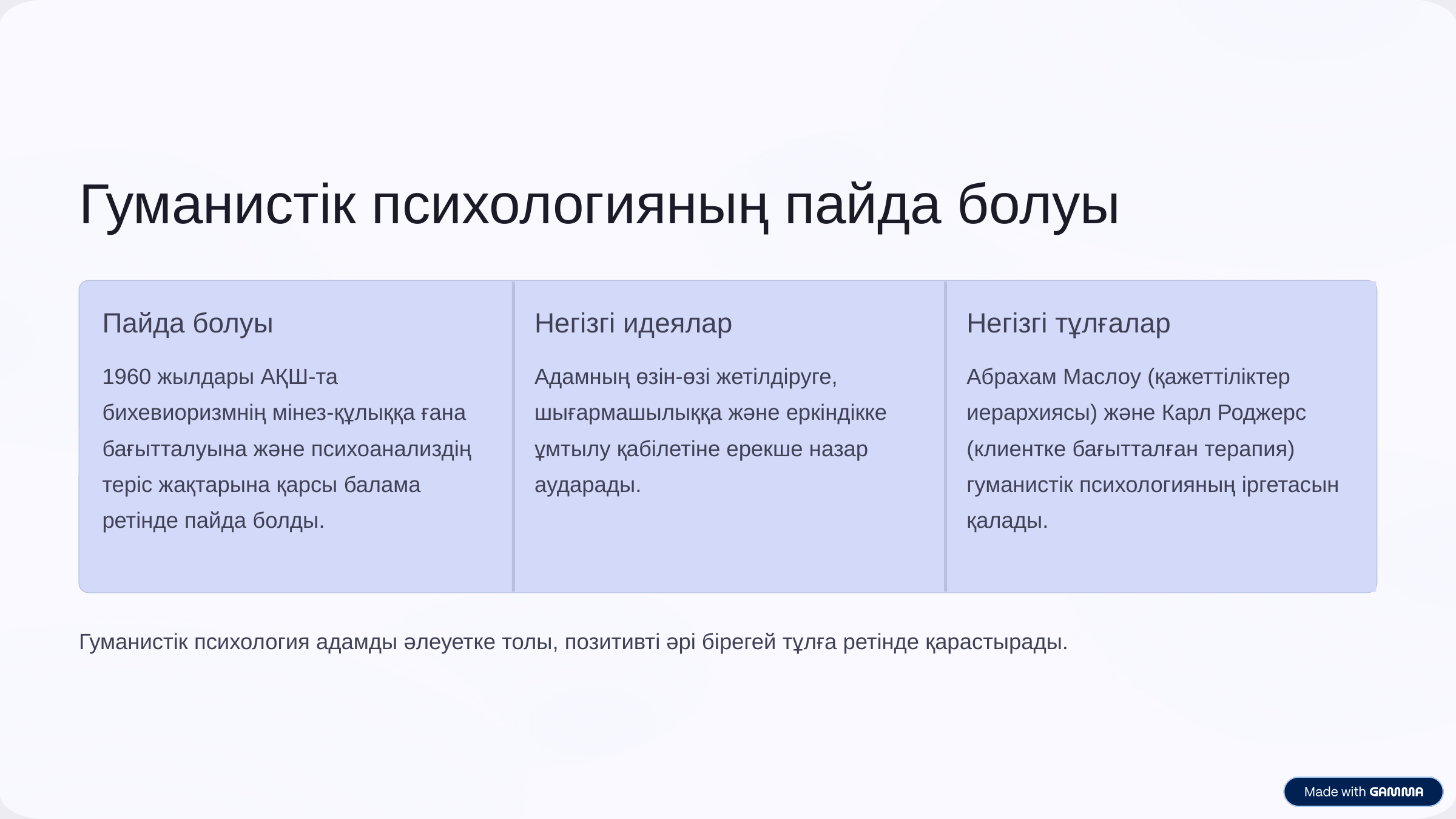

Гуманистік психологияның пайда болуы

Пайда болуы
Негізгі идеялар
Негізгі тұлғалар
1960 жылдары АҚШ-та бихевиоризмнің мінез-құлыққа ғана бағытталуына және психоанализдің теріс жақтарына қарсы балама ретінде пайда болды.
Адамның өзін-өзі жетілдіруге, шығармашылыққа және еркіндікке ұмтылу қабілетіне ерекше назар аударады.
Абрахам Маслоу (қажеттіліктер иерархиясы) және Карл Роджерс (клиентке бағытталған терапия) гуманистік психологияның іргетасын қалады.
Гуманистік психология адамды әлеуетке толы, позитивті әрі бірегей тұлға ретінде қарастырады.